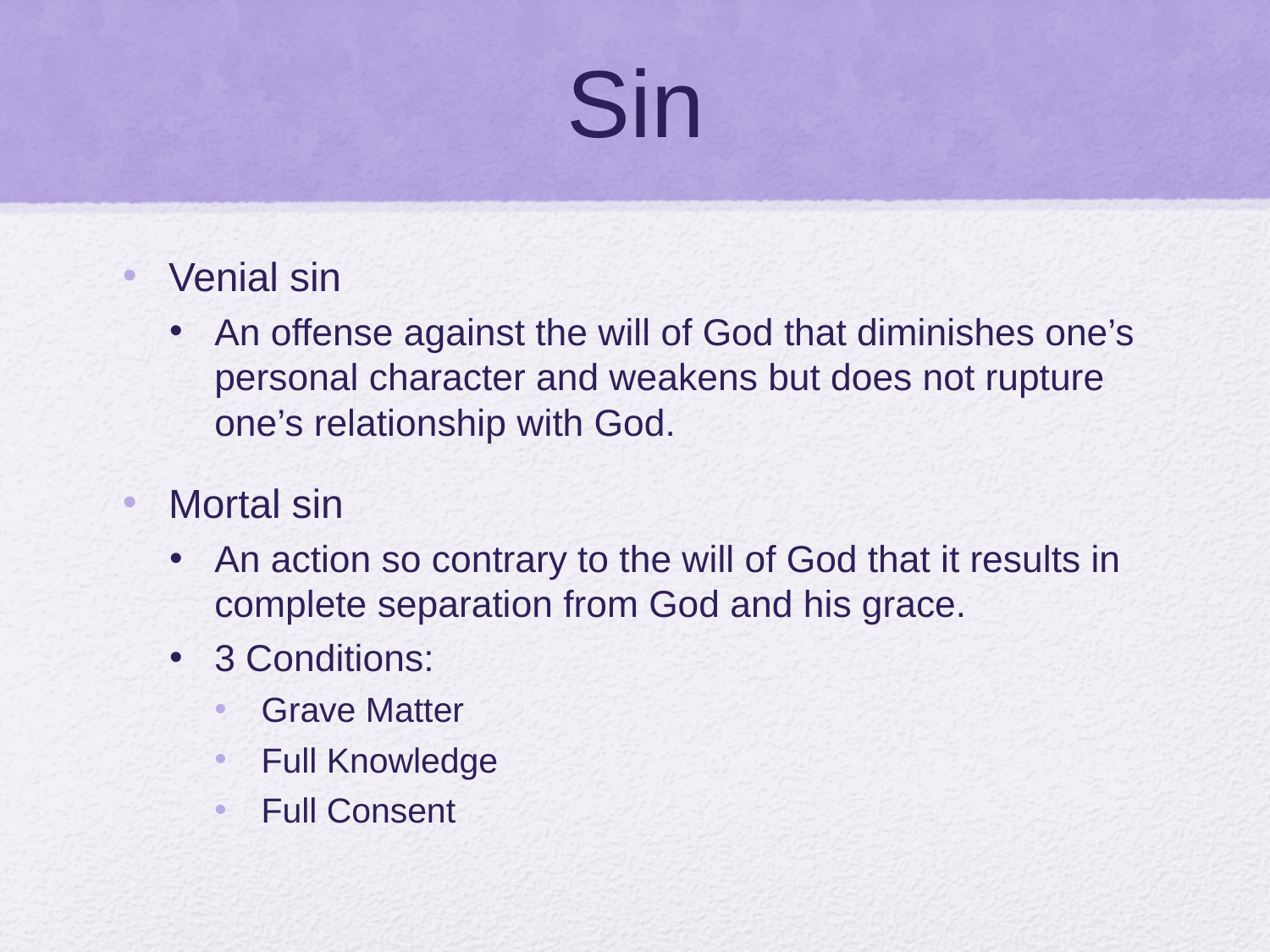

# Sin
Venial sin
An offense against the will of God that diminishes one’s personal character and weakens but does not rupture one’s relationship with God.
Mortal sin
An action so contrary to the will of God that it results in complete separation from God and his grace.
3 Conditions:
Grave Matter
Full Knowledge
Full Consent